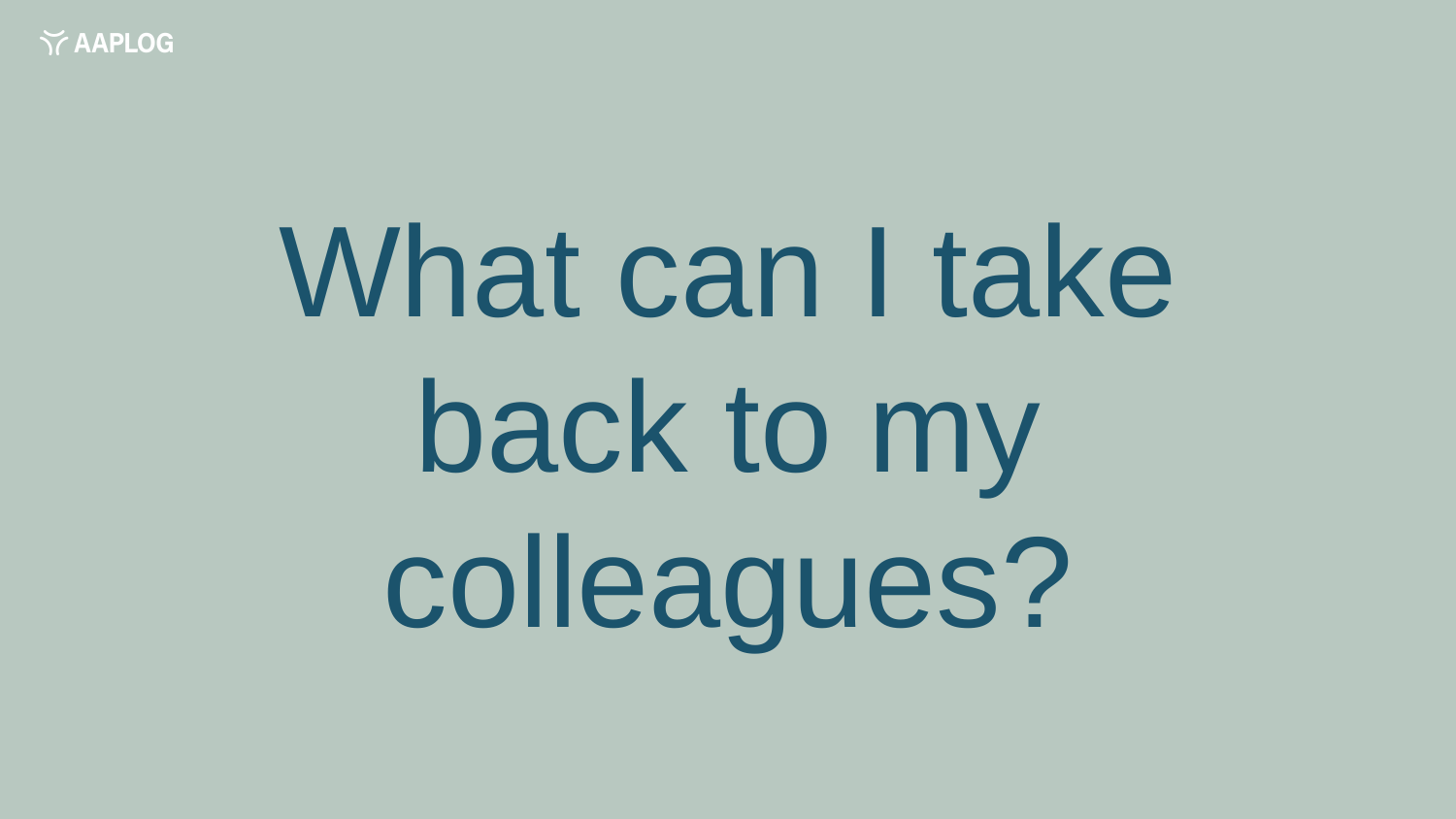

What can I take back to my colleagues?